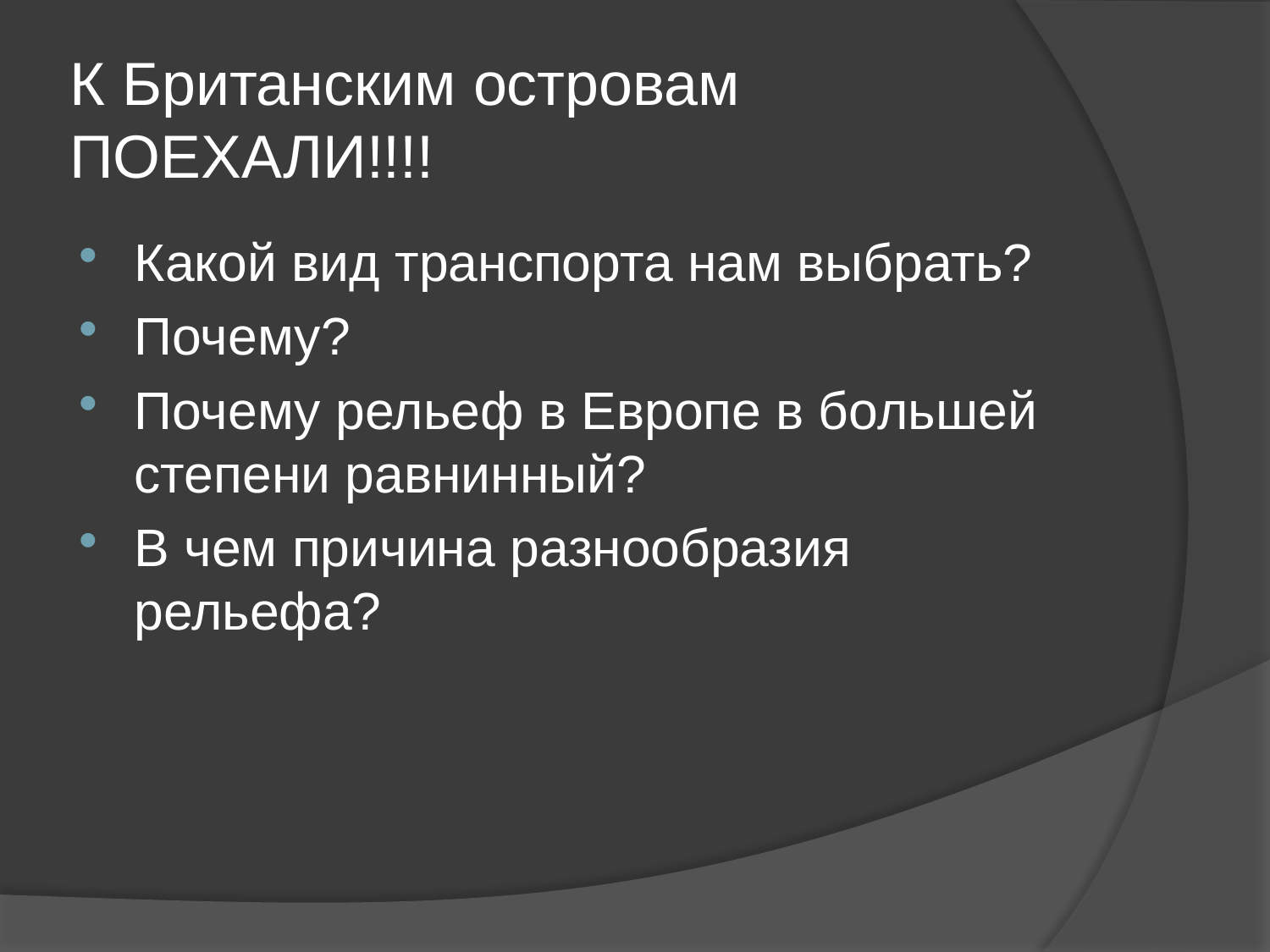

# К Британским островам ПОЕХАЛИ!!!!
Какой вид транспорта нам выбрать?
Почему?
Почему рельеф в Европе в большей степени равнинный?
В чем причина разнообразия рельефа?